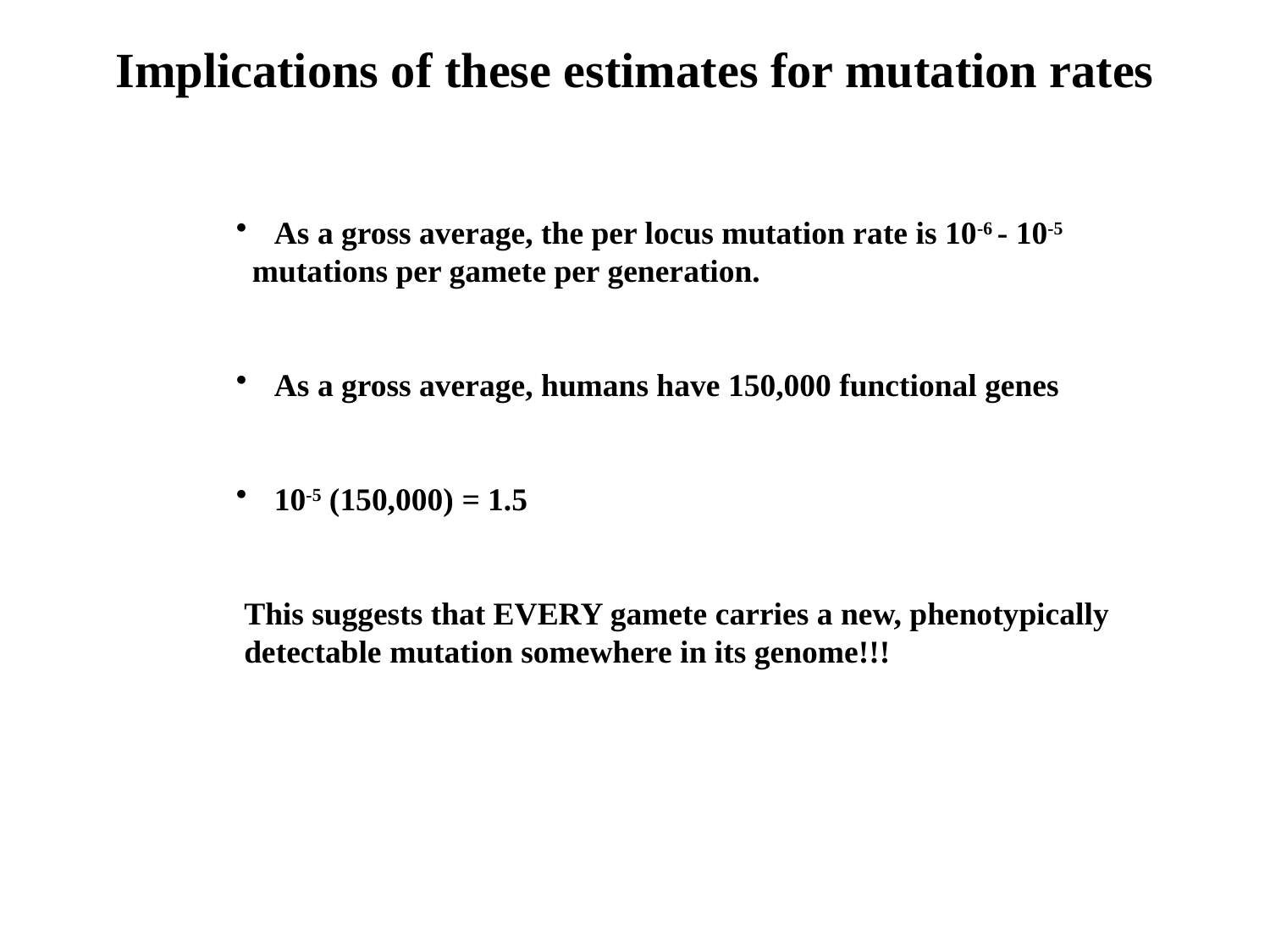

Implications of these estimates for mutation rates
 As a gross average, the per locus mutation rate is 10-6 - 10-5
  mutations per gamete per generation.

 As a gross average, humans have 150,000 functional genes

 10-5 (150,000) = 1.5

 This suggests that EVERY gamete carries a new, phenotypically
 detectable mutation somewhere in its genome!!!